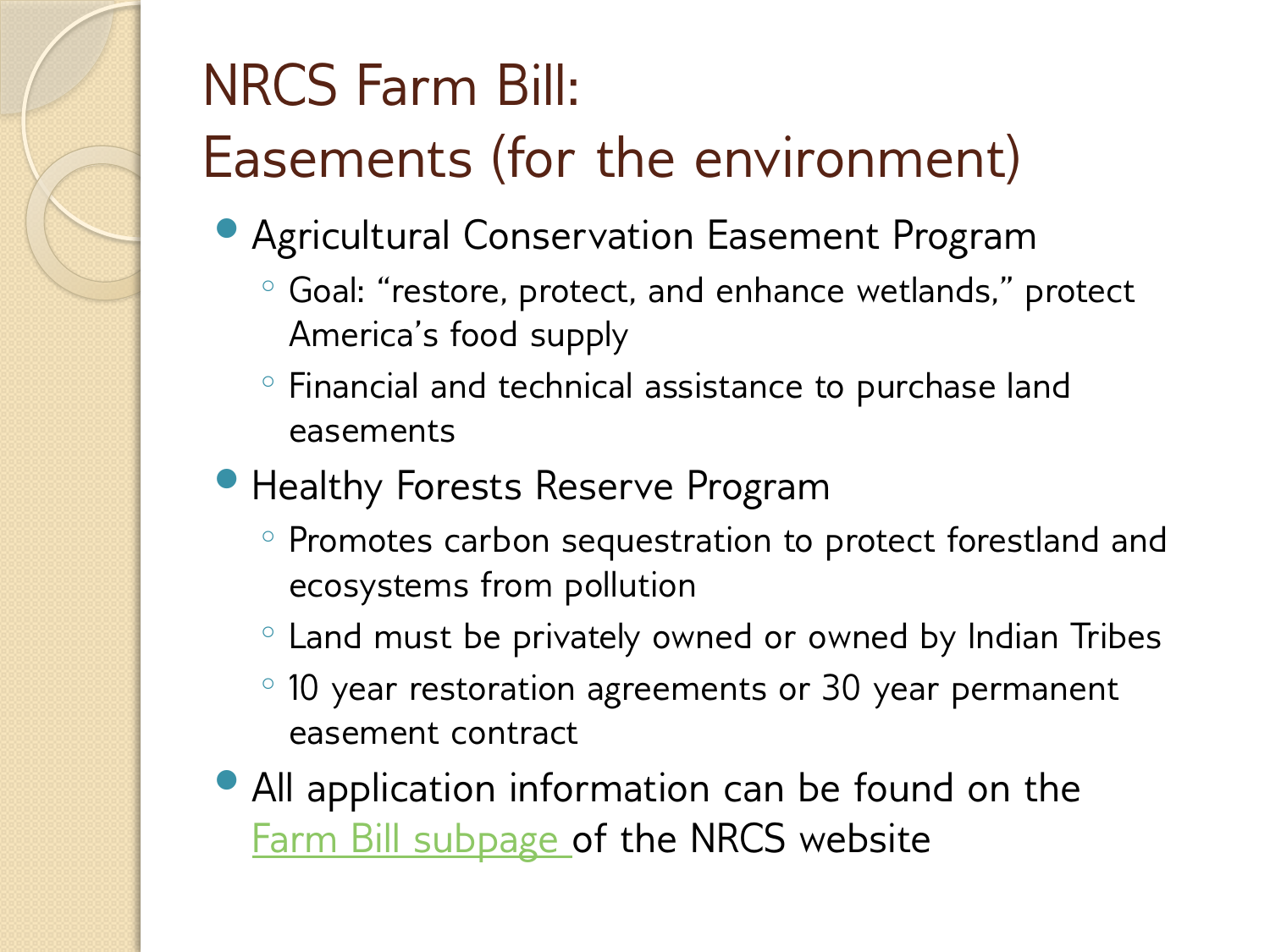

# NRCS Farm Bill: Easements (for the environment)
Agricultural Conservation Easement Program
Goal: “restore, protect, and enhance wetlands,” protect America’s food supply
Financial and technical assistance to purchase land easements
Healthy Forests Reserve Program
Promotes carbon sequestration to protect forestland and ecosystems from pollution
Land must be privately owned or owned by Indian Tribes
10 year restoration agreements or 30 year permanent easement contract
All application information can be found on the Farm Bill subpage of the NRCS website